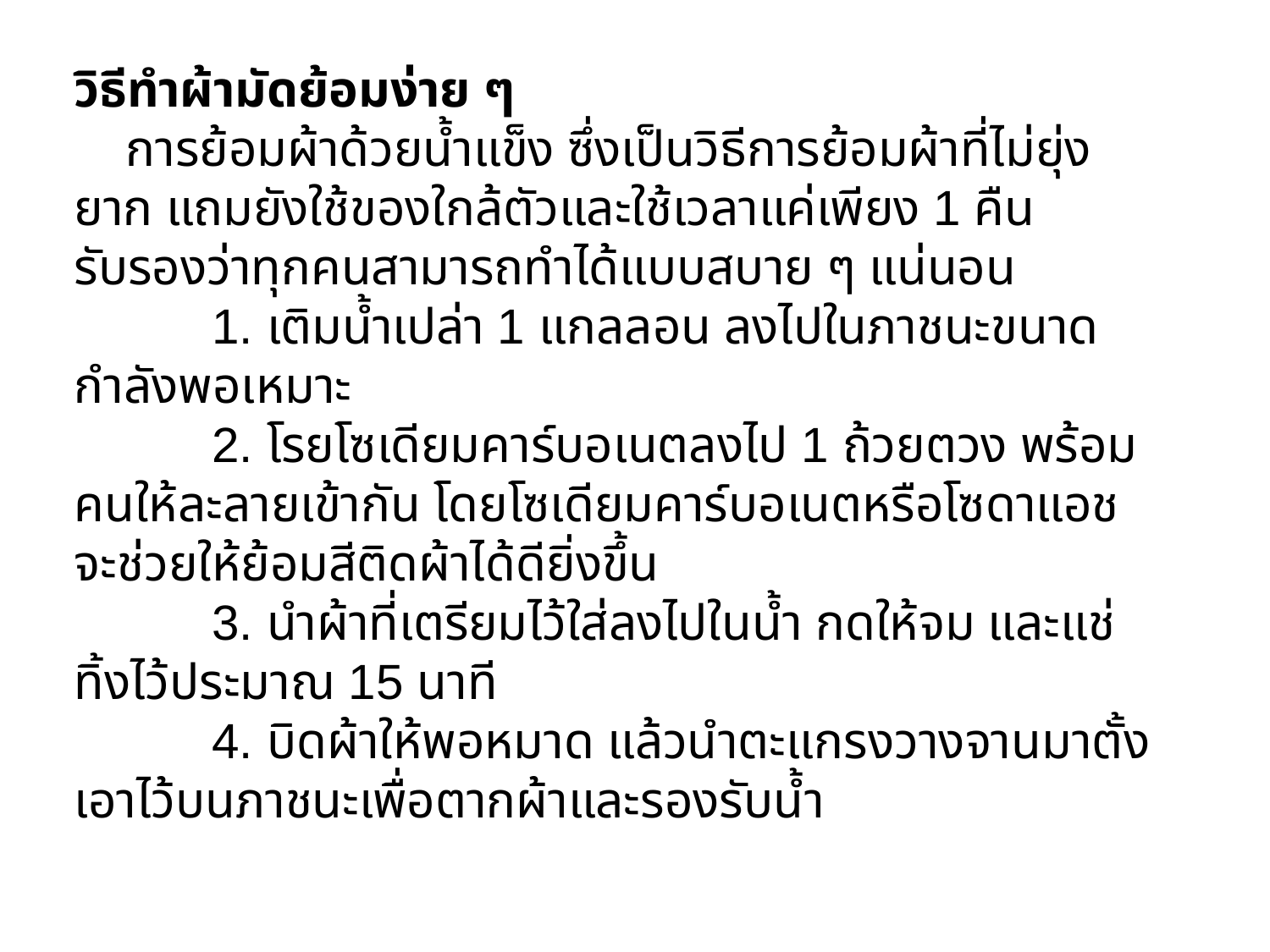

วิธีทำผ้ามัดย้อมง่าย ๆ
    การย้อมผ้าด้วยน้ำแข็ง ซึ่งเป็นวิธีการย้อมผ้าที่ไม่ยุ่งยาก แถมยังใช้ของใกล้ตัวและใช้เวลาแค่เพียง 1 คืน รับรองว่าทุกคนสามารถทำได้แบบสบาย ๆ แน่นอน
          1. เติมน้ำเปล่า 1 แกลลอน ลงไปในภาชนะขนาดกำลังพอเหมาะ
          2. โรยโซเดียมคาร์บอเนตลงไป 1 ถ้วยตวง พร้อมคนให้ละลายเข้ากัน โดยโซเดียมคาร์บอเนตหรือโซดาแอชจะช่วยให้ย้อมสีติดผ้าได้ดียิ่งขึ้น
          3. นำผ้าที่เตรียมไว้ใส่ลงไปในน้ำ กดให้จม และแช่ทิ้งไว้ประมาณ 15 นาที
          4. บิดผ้าให้พอหมาด แล้วนำตะแกรงวางจานมาตั้งเอาไว้บนภาชนะเพื่อตากผ้าและรองรับน้ำ